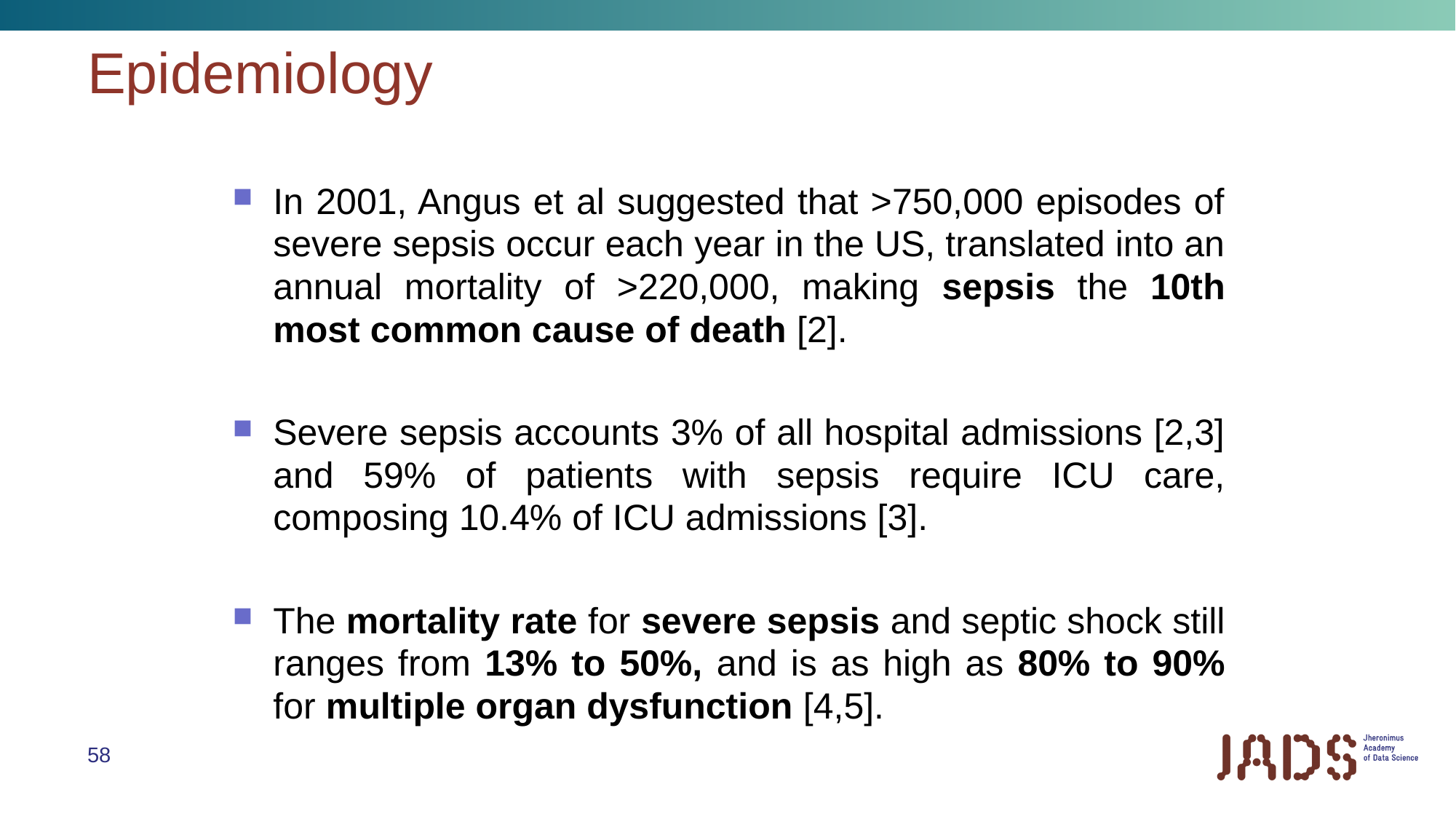

# Epidemiology
In 2001, Angus et al suggested that >750,000 episodes of severe sepsis occur each year in the US, translated into an annual mortality of >220,000, making sepsis the 10th most common cause of death [2].

Severe sepsis accounts 3% of all hospital admissions [2,3] and 59% of patients with sepsis require ICU care, composing 10.4% of ICU admissions [3].

The mortality rate for severe sepsis and septic shock still ranges from 13% to 50%, and is as high as 80% to 90% for multiple organ dysfunction [4,5].

58